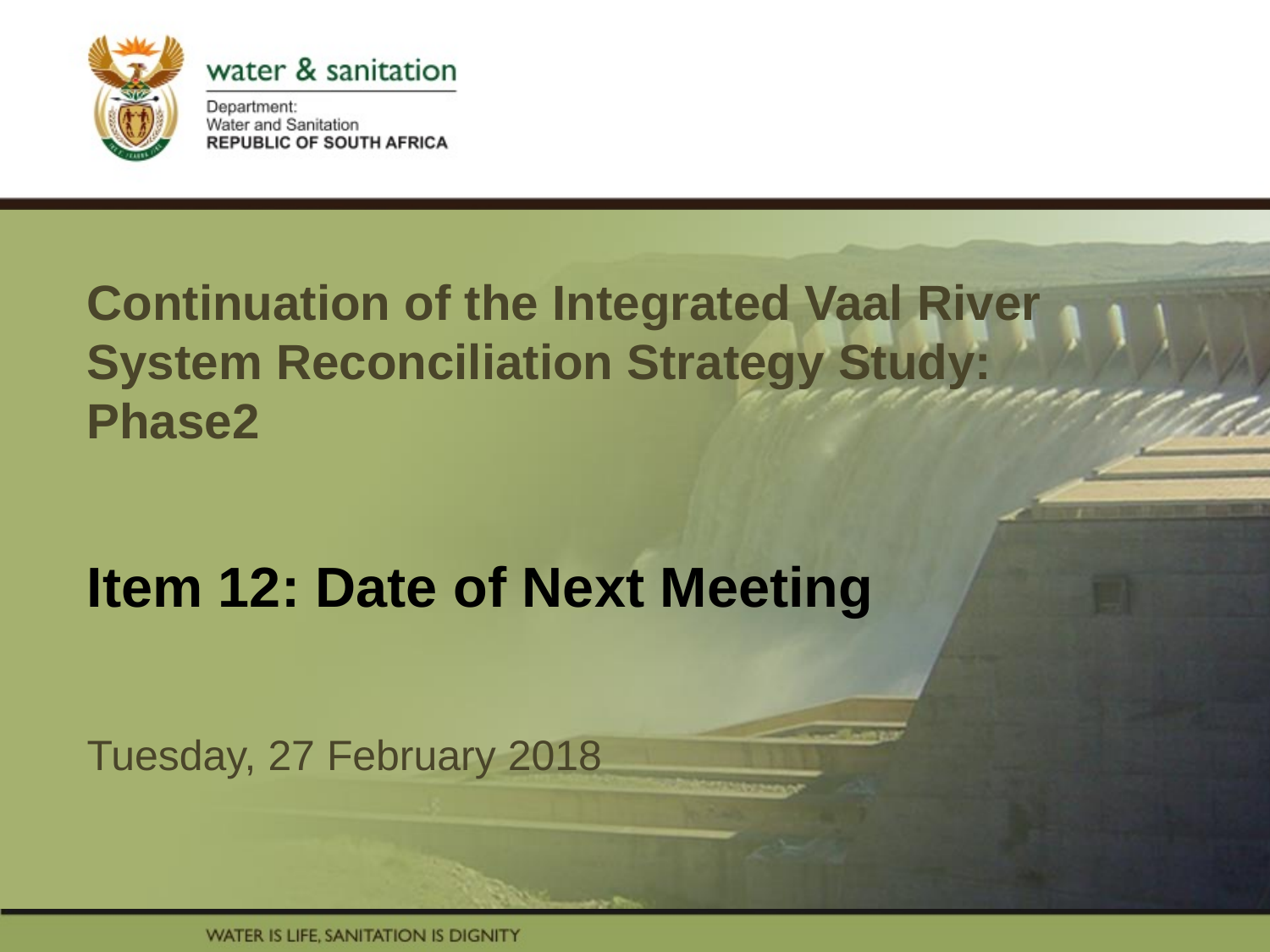

# Continuation of the Integrated Vaal River System Reconciliation Strategy Study: Phase2 Item 12: Date of Next Meeting Tuesday, 27 February 2018